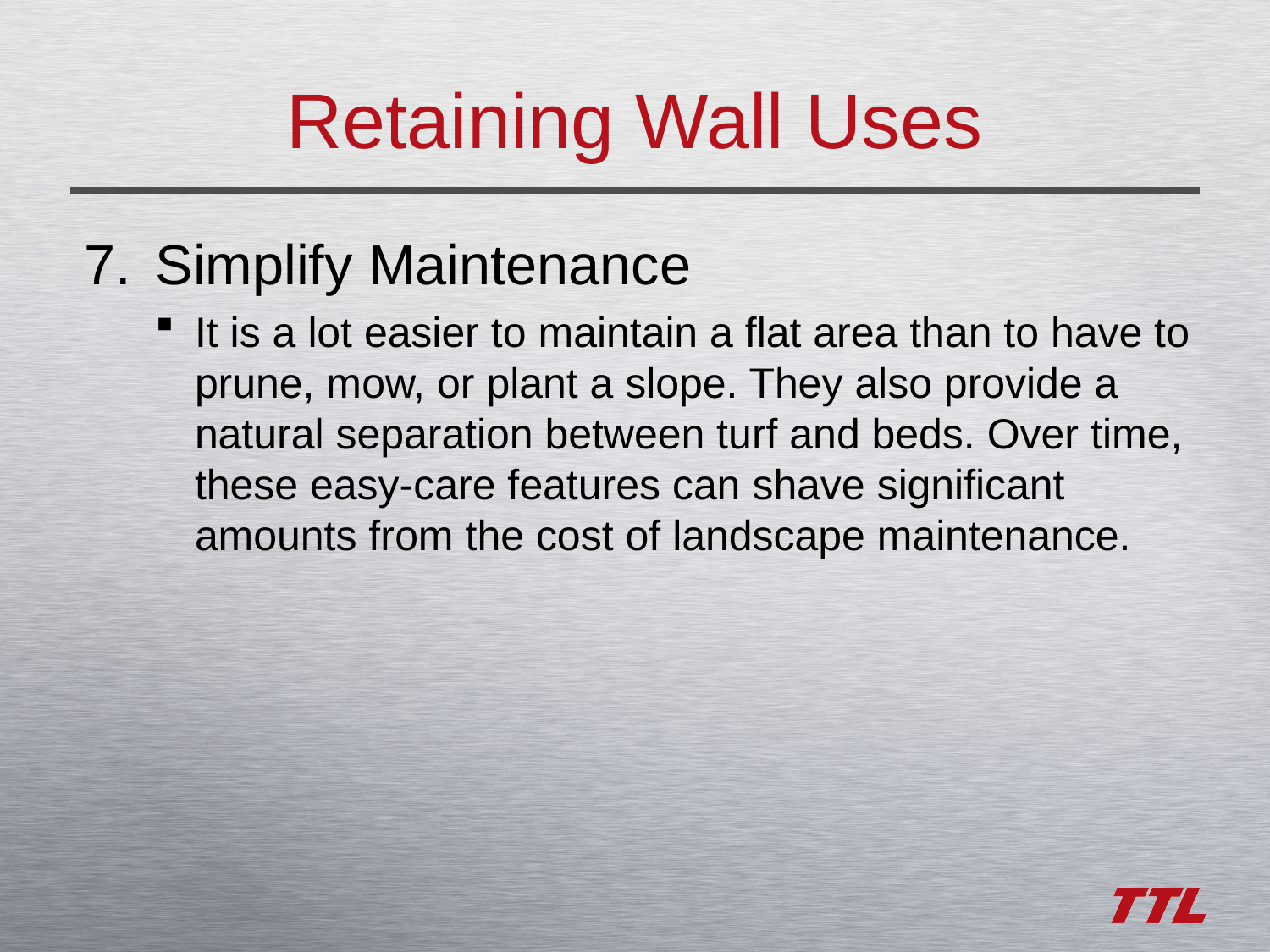

# Retaining Wall Uses
Simplify Maintenance
It is a lot easier to maintain a flat area than to have to prune, mow, or plant a slope. They also provide a natural separation between turf and beds. Over time, these easy-care features can shave significant amounts from the cost of landscape maintenance.